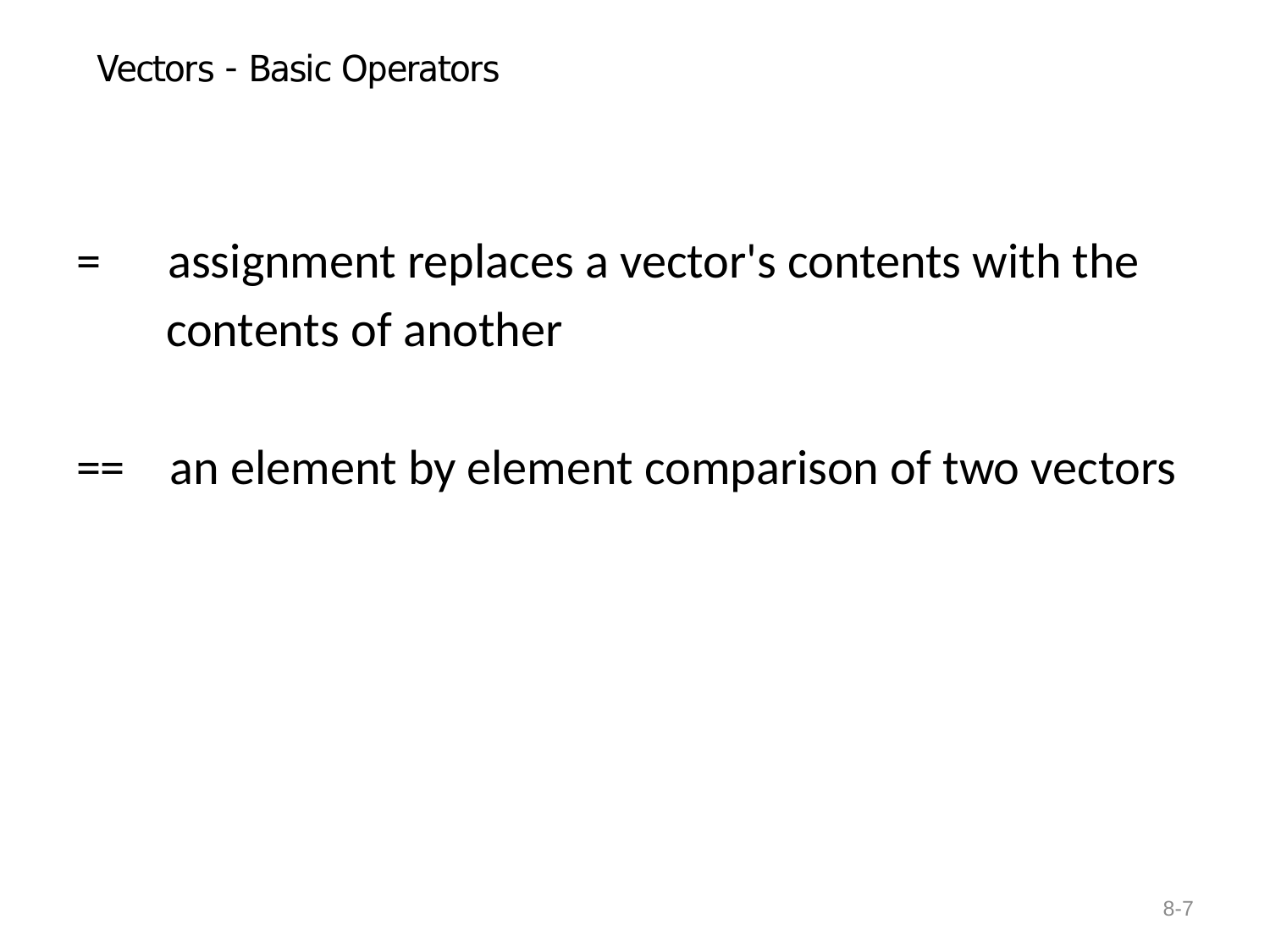

# Vectors - Basic Operators
=      assignment replaces a vector's contents with the
        contents of another

==    an element by element comparison of two vectors
8-7